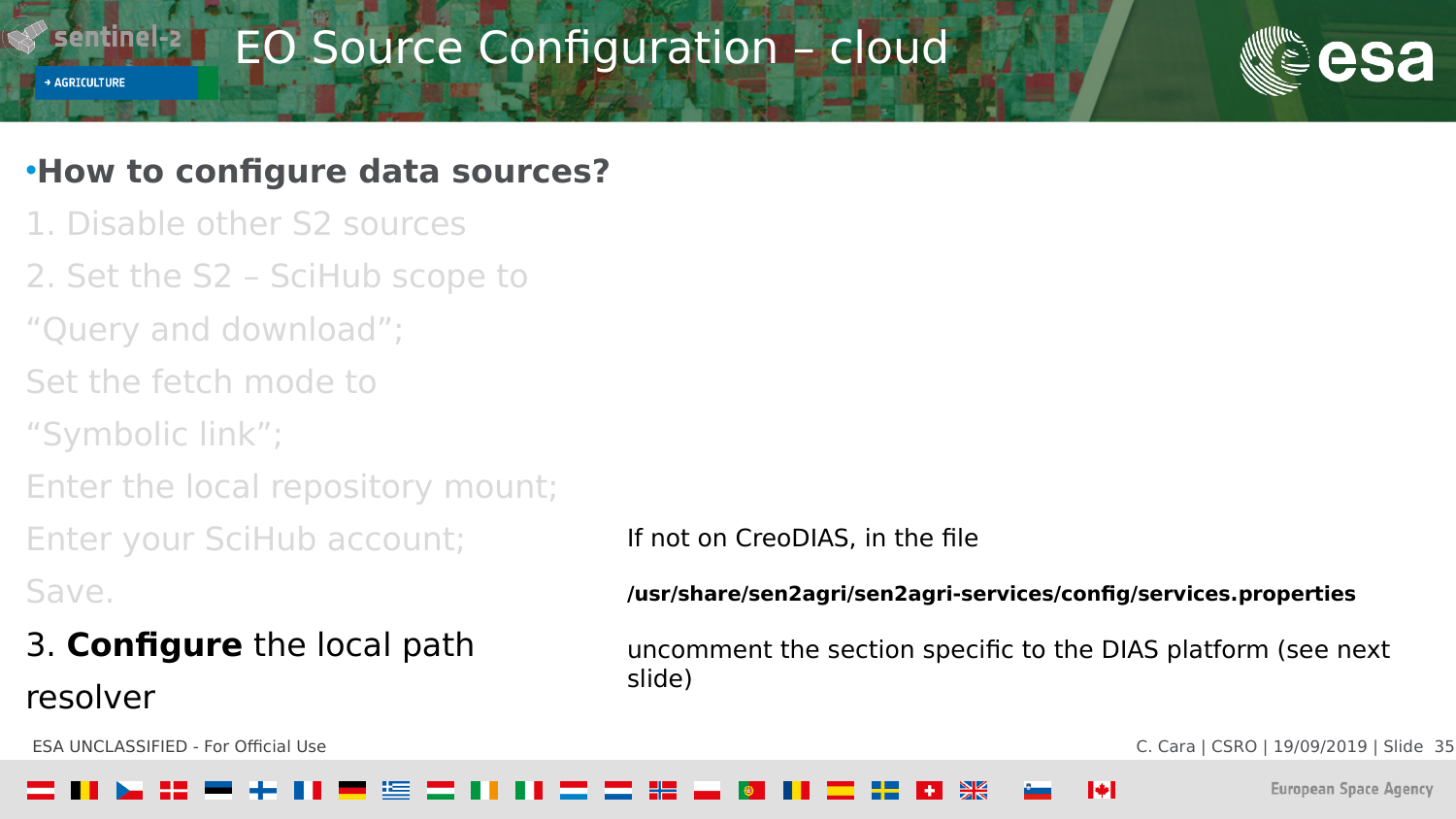

EO Source Configuration – cloud
How to configure data sources?
1. Disable other S2 sources
2. Set the S2 – SciHub scope to
“Query and download”;
Set the fetch mode to
“Symbolic link”;
Enter the local repository mount;
Enter your SciHub account;
Save.
3. Configure the local path
resolver

If not on CreoDIAS, in the file

/usr/share/sen2agri/sen2agri-services/config/services.properties

uncomment the section specific to the DIAS platform (see next slide)